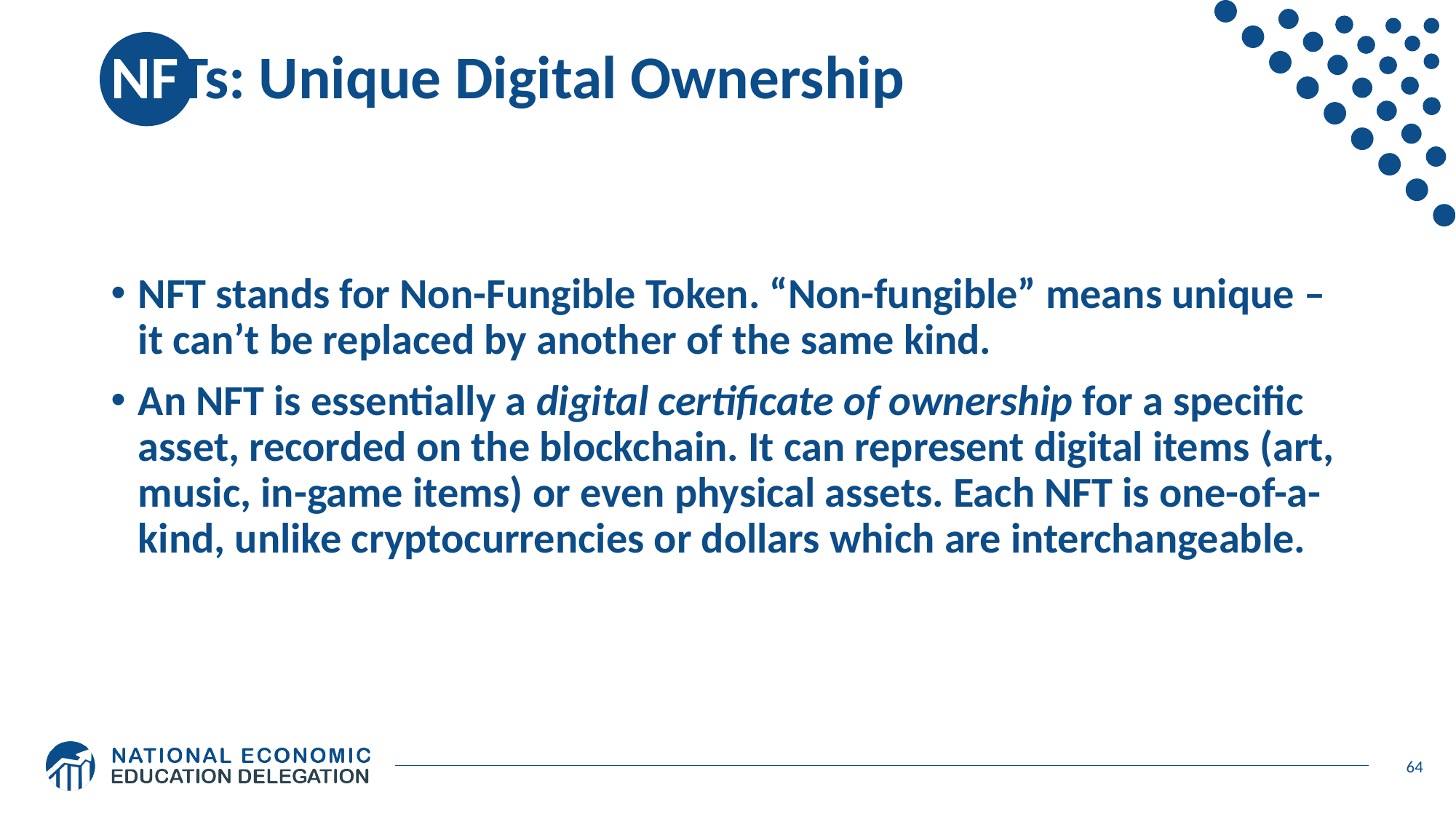

# NFTs: Unique Digital Ownership
NFT stands for Non-Fungible Token. “Non-fungible” means unique – it can’t be replaced by another of the same kind.
An NFT is essentially a digital certificate of ownership for a specific asset, recorded on the blockchain. It can represent digital items (art, music, in-game items) or even physical assets. Each NFT is one-of-a-kind, unlike cryptocurrencies or dollars which are interchangeable.

64